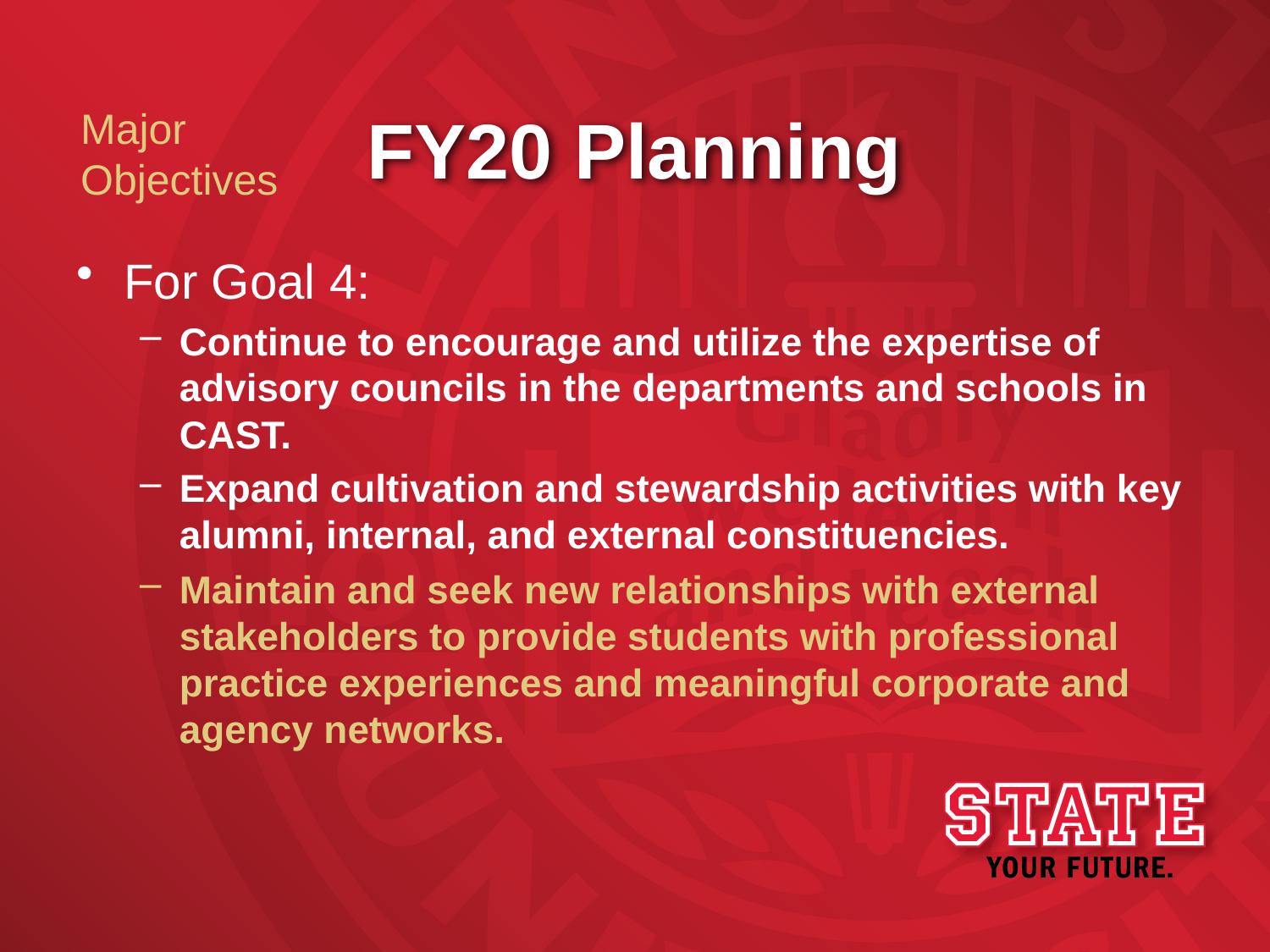

# FY20 Planning
Major
Objectives
For Goal 4:
Continue to encourage and utilize the expertise of advisory councils in the departments and schools in CAST.
Expand cultivation and stewardship activities with key alumni, internal, and external constituencies.
Maintain and seek new relationships with external stakeholders to provide students with professional practice experiences and meaningful corporate and agency networks.